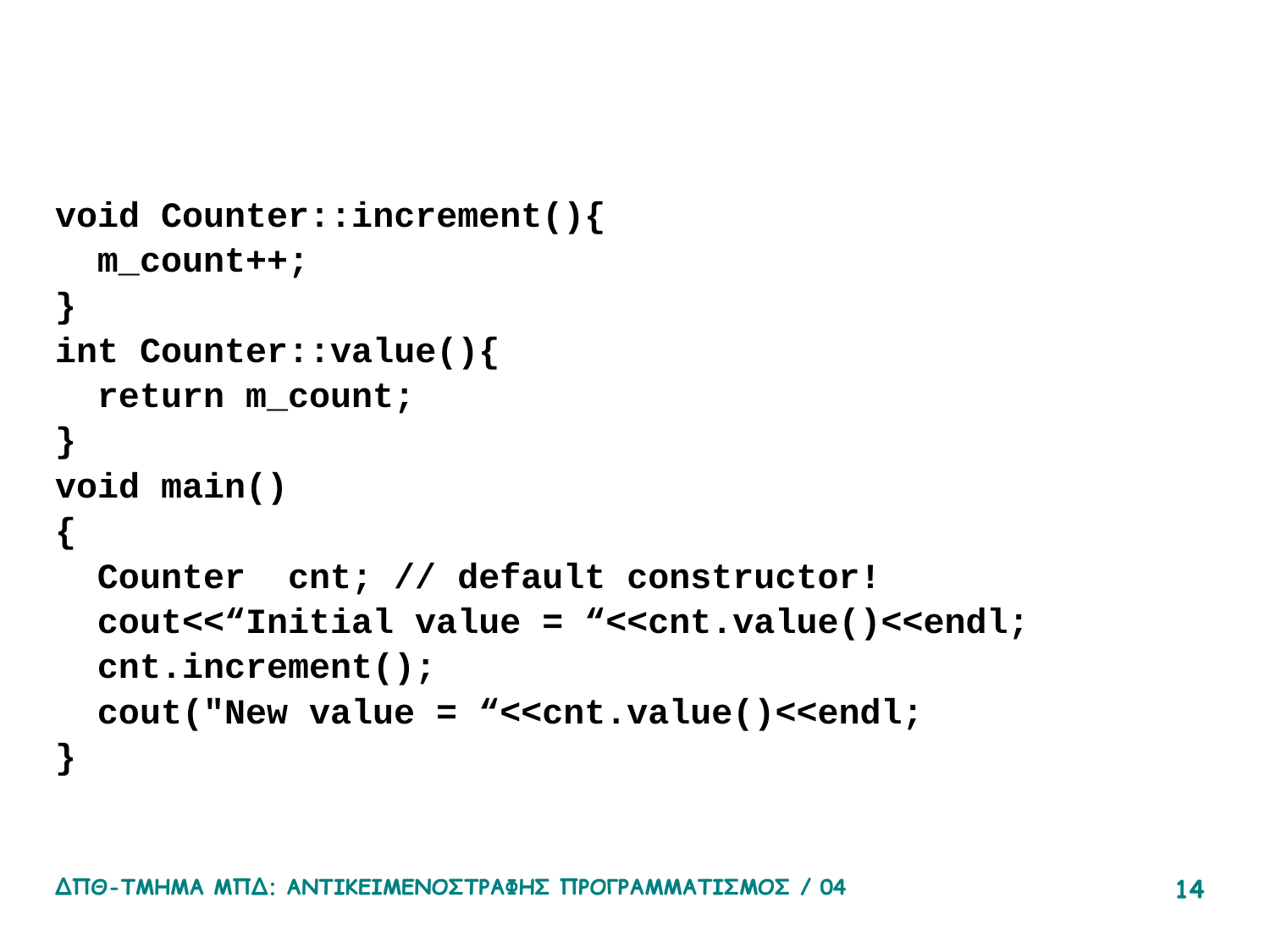

#
void Counter::increment(){
  m_count++;
}
int Counter::value(){
  return m_count;
}
void main()
{
  Counter  cnt; // default constructor!
  cout<<“Initial value = “<<cnt.value()<<endl;
  cnt.increment();
  cout("New value = “<<cnt.value()<<endl;
}

ΔΠΘ-ΤΜΗΜΑ ΜΠΔ: ΑΝΤΙΚΕΙΜΕΝΟΣΤΡΑΦΗΣ ΠΡΟΓΡΑΜΜΑΤΙΣΜΟΣ / 04
14